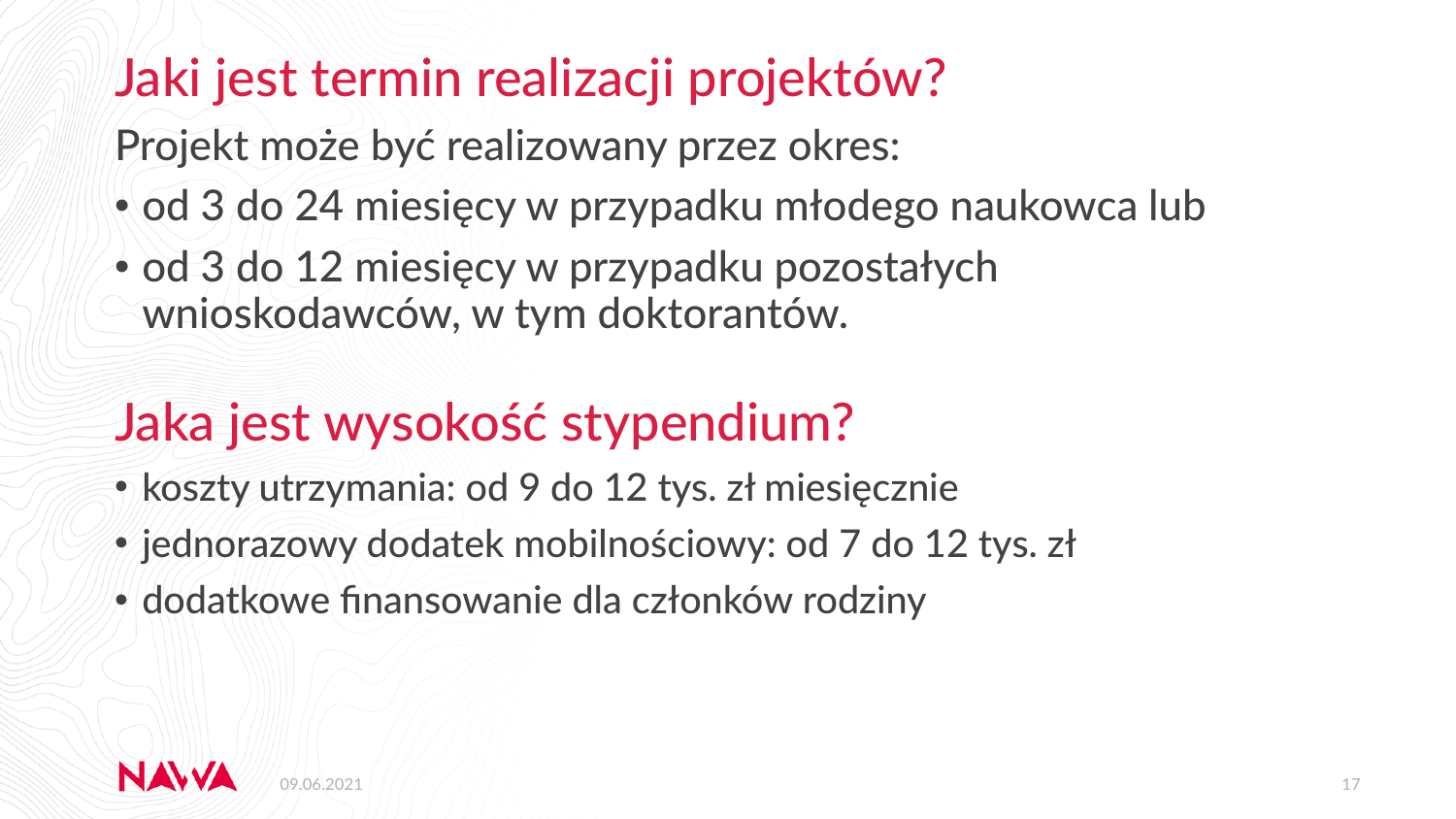

Jaki jest termin realizacji projektów?
Projekt może być realizowany przez okres:
od 3 do 24 miesięcy w przypadku młodego naukowca lub
od 3 do 12 miesięcy w przypadku pozostałych wnioskodawców, w tym doktorantów.

Jaka jest wysokość stypendium?
koszty utrzymania: od 9 do 12 tys. zł miesięcznie
jednorazowy dodatek mobilnościowy: od 7 do 12 tys. zł
dodatkowe finansowanie dla członków rodziny

09.06.2021
17